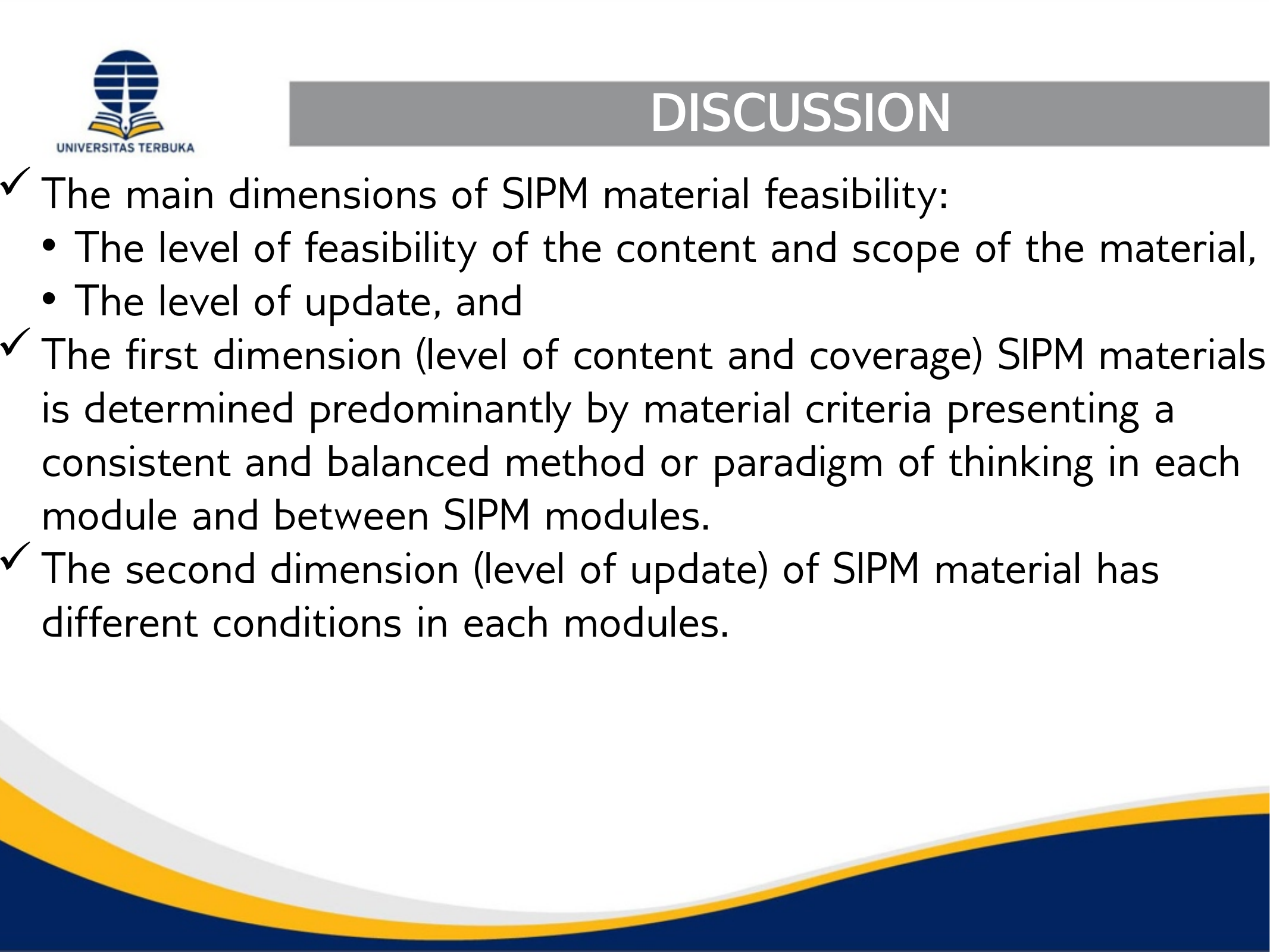

# DISCUSSION
The main dimensions of SIPM material feasibility:
The level of feasibility of the content and scope of the material,
The level of update, and
The first dimension (level of content and coverage) SIPM materials is determined predominantly by material criteria presenting a consistent and balanced method or paradigm of thinking in each module and between SIPM modules.
The second dimension (level of update) of SIPM material has different conditions in each modules.